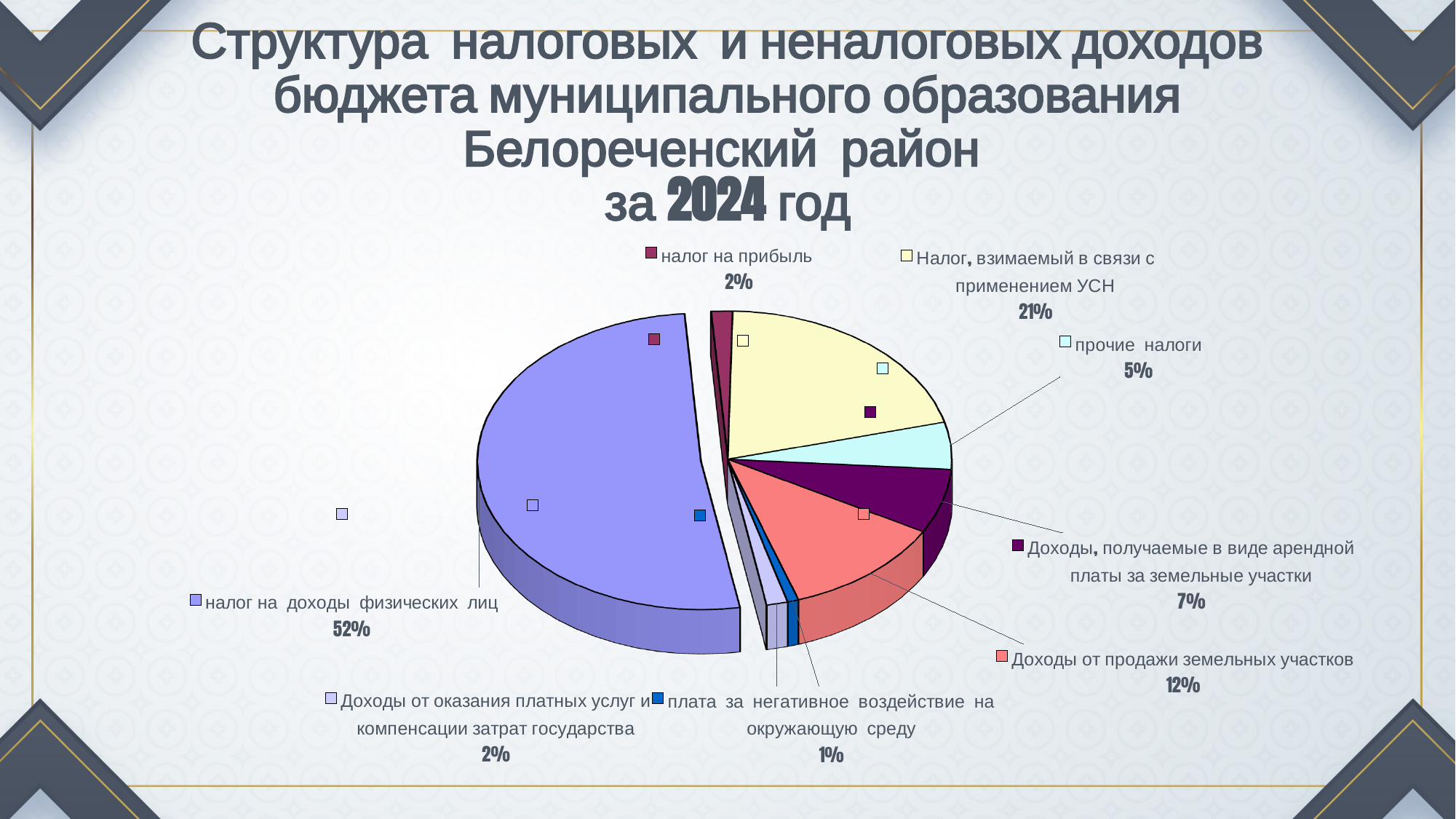

# Структура  налоговых  и неналоговых доходов бюджета муниципального образования Белореченский  район за 2024 год

[unsupported chart]